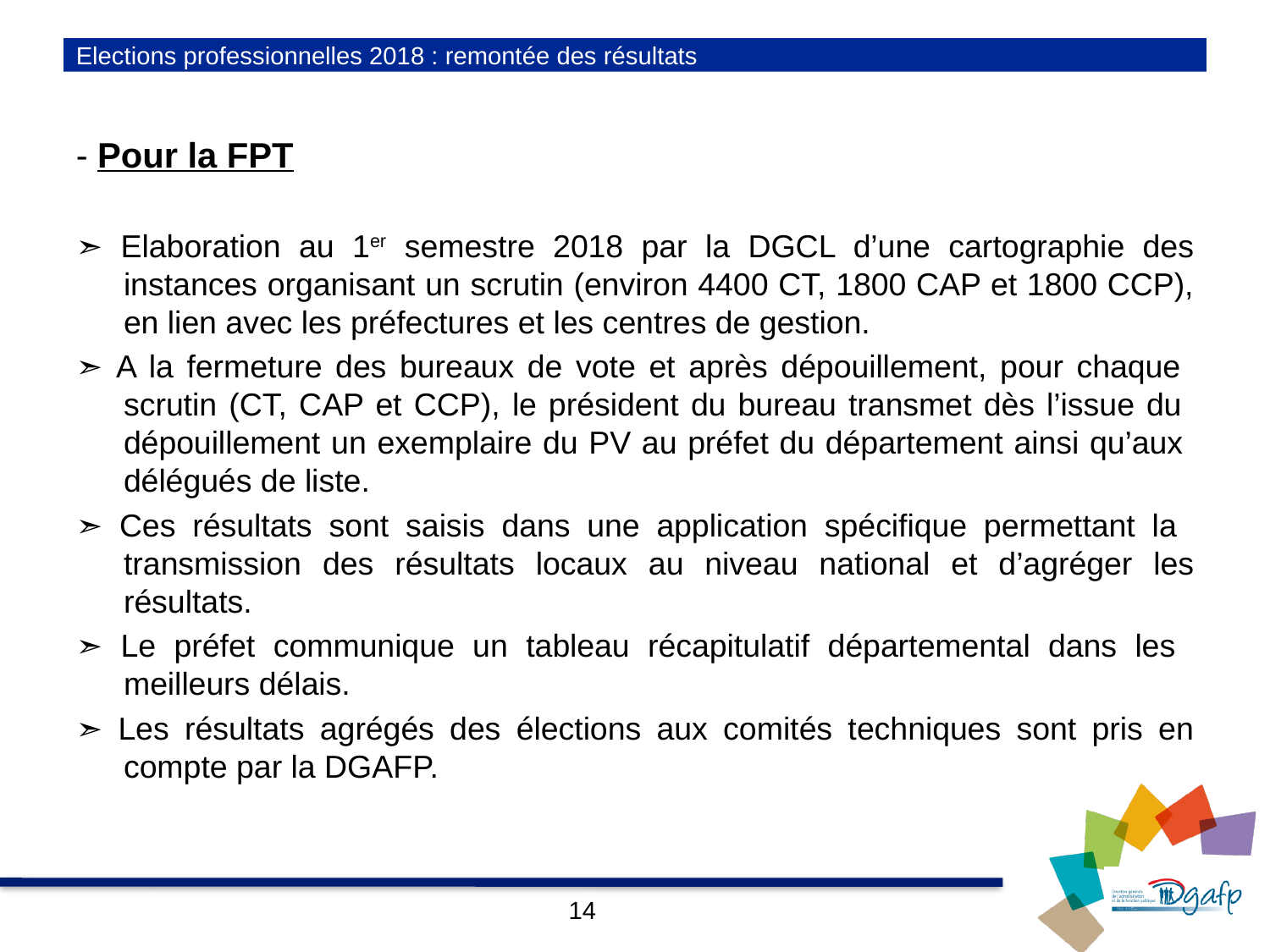

# Elections professionnelles 2018 : remontée des résultats

- Pour la FPT

➣ Elaboration au 1er semestre 2018 par la DGCL d’une cartographie des instances organisant un scrutin (environ 4400 CT, 1800 CAP et 1800 CCP), en lien avec les préfectures et les centres de gestion.
➣ A la fermeture des bureaux de vote et après dépouillement, pour chaque  scrutin (CT, CAP et CCP), le président du bureau transmet dès l’issue du  dépouillement un exemplaire du PV au préfet du département ainsi qu’aux  délégués de liste.
➣ Ces résultats sont saisis dans une application spécifique permettant la  transmission des résultats locaux au niveau national et d’agréger les résultats.
➣ Le préfet communique un tableau récapitulatif départemental dans les  meilleurs délais.
➣ Les résultats agrégés des élections aux comités techniques sont pris en compte par la DGAFP.
14